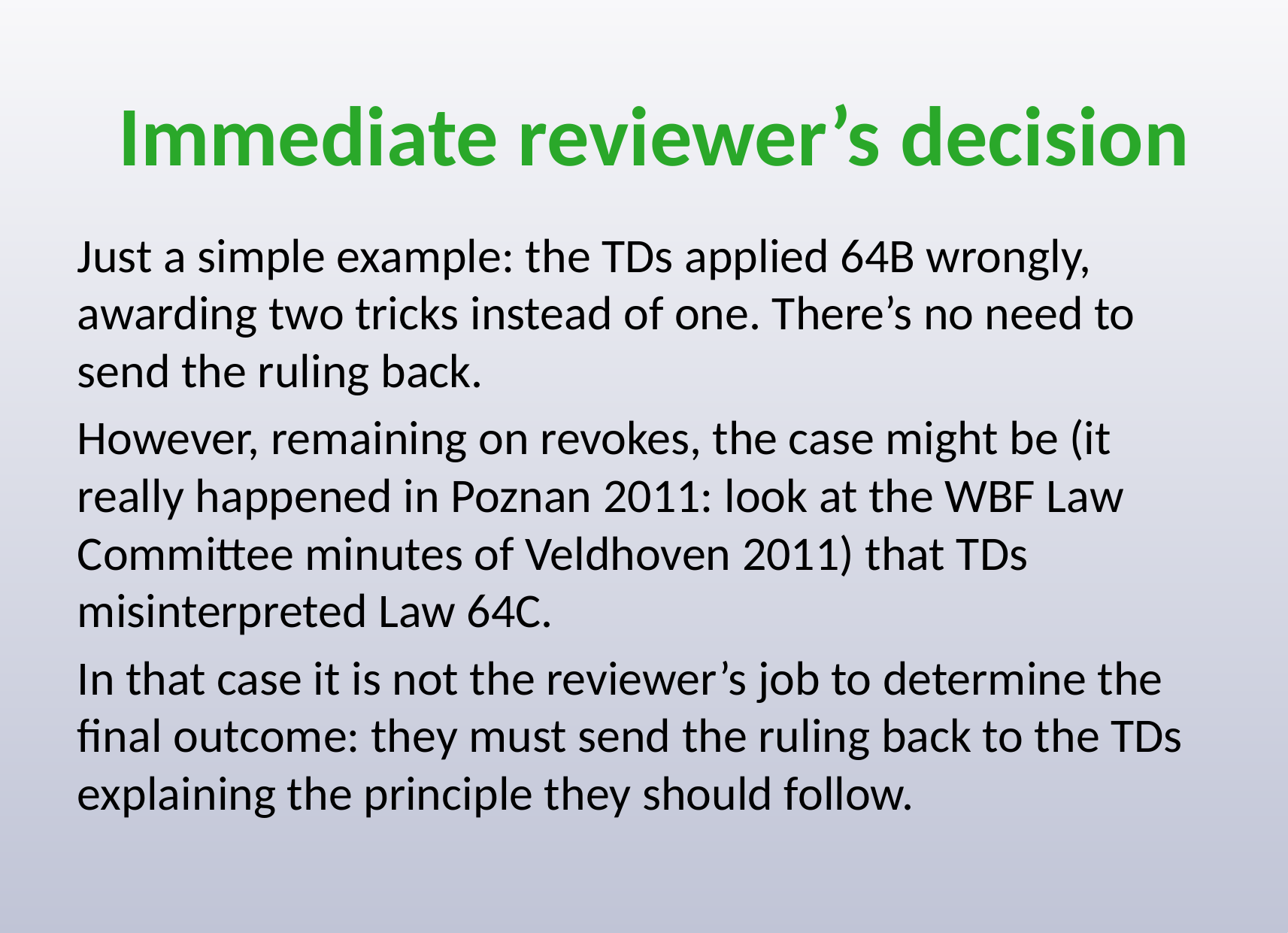

#
Immediate reviewer’s decision
Just a simple example: the TDs applied 64B wrongly, awarding two tricks instead of one. There’s no need to send the ruling back.
However, remaining on revokes, the case might be (it really happened in Poznan 2011: look at the WBF Law Committee minutes of Veldhoven 2011) that TDs misinterpreted Law 64C.
In that case it is not the reviewer’s job to determine the final outcome: they must send the ruling back to the TDs explaining the principle they should follow.